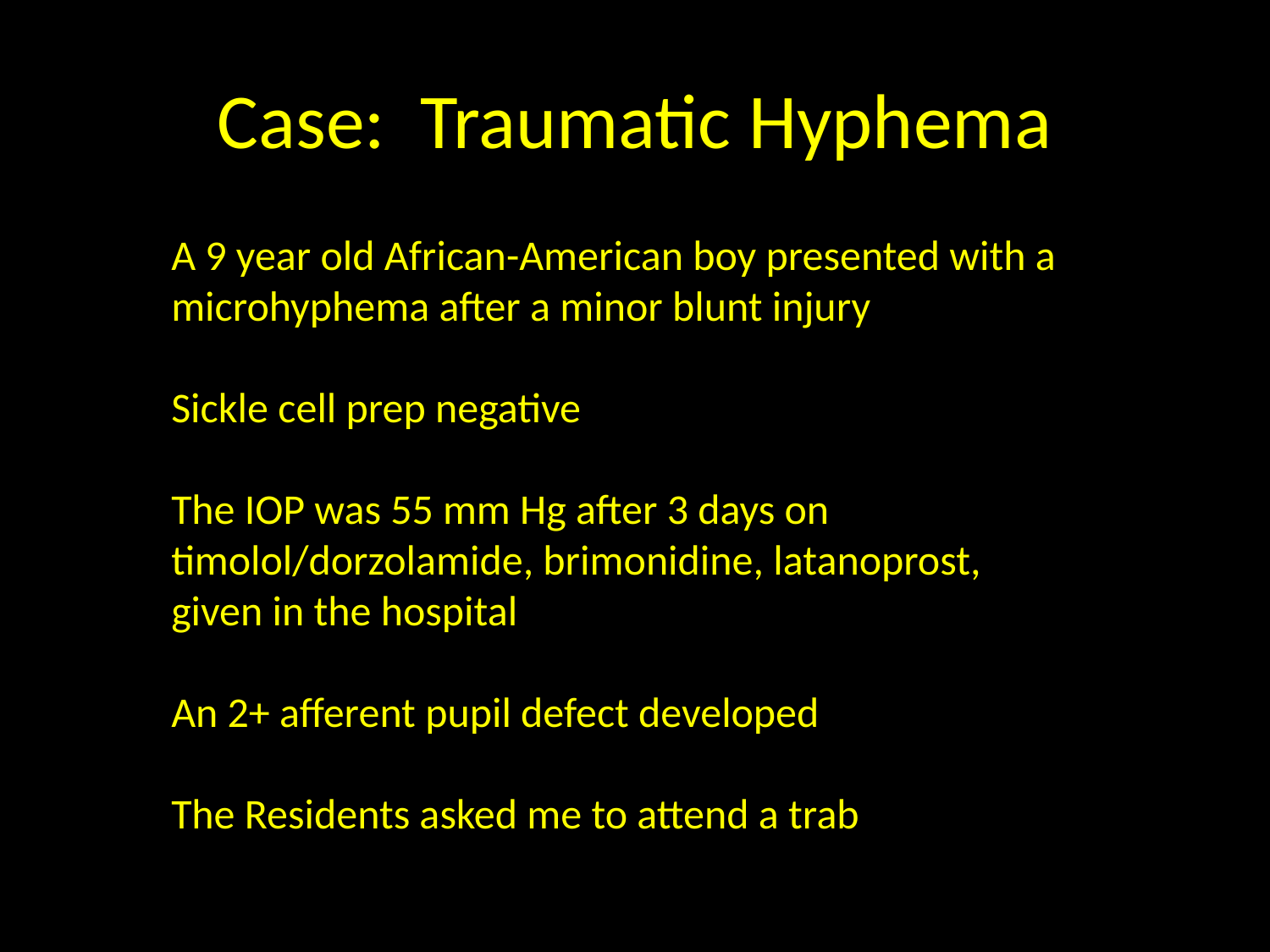

# Case:  Traumatic Hyphema
A 9 year old African-American boy presented with a microhyphema after a minor blunt injury

Sickle cell prep negative

The IOP was 55 mm Hg after 3 days on timolol/dorzolamide, brimonidine, latanoprost,         given in the hospital

An 2+ afferent pupil defect developed

The Residents asked me to attend a trab